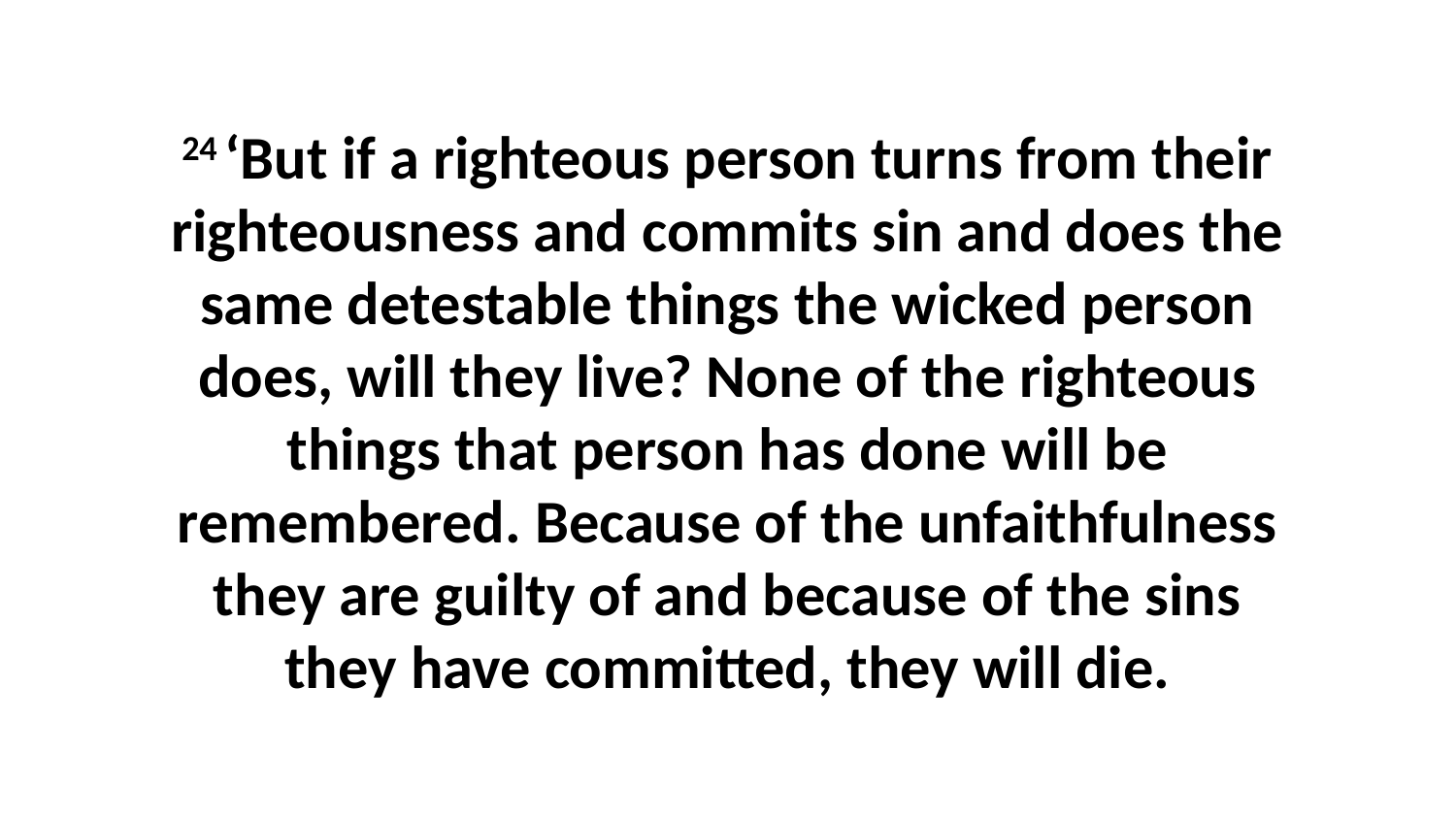

24 ‘But if a righteous person turns from their righteousness and commits sin and does the same detestable things the wicked person does, will they live? None of the righteous things that person has done will be remembered. Because of the unfaithfulness they are guilty of and because of the sins they have committed, they will die.